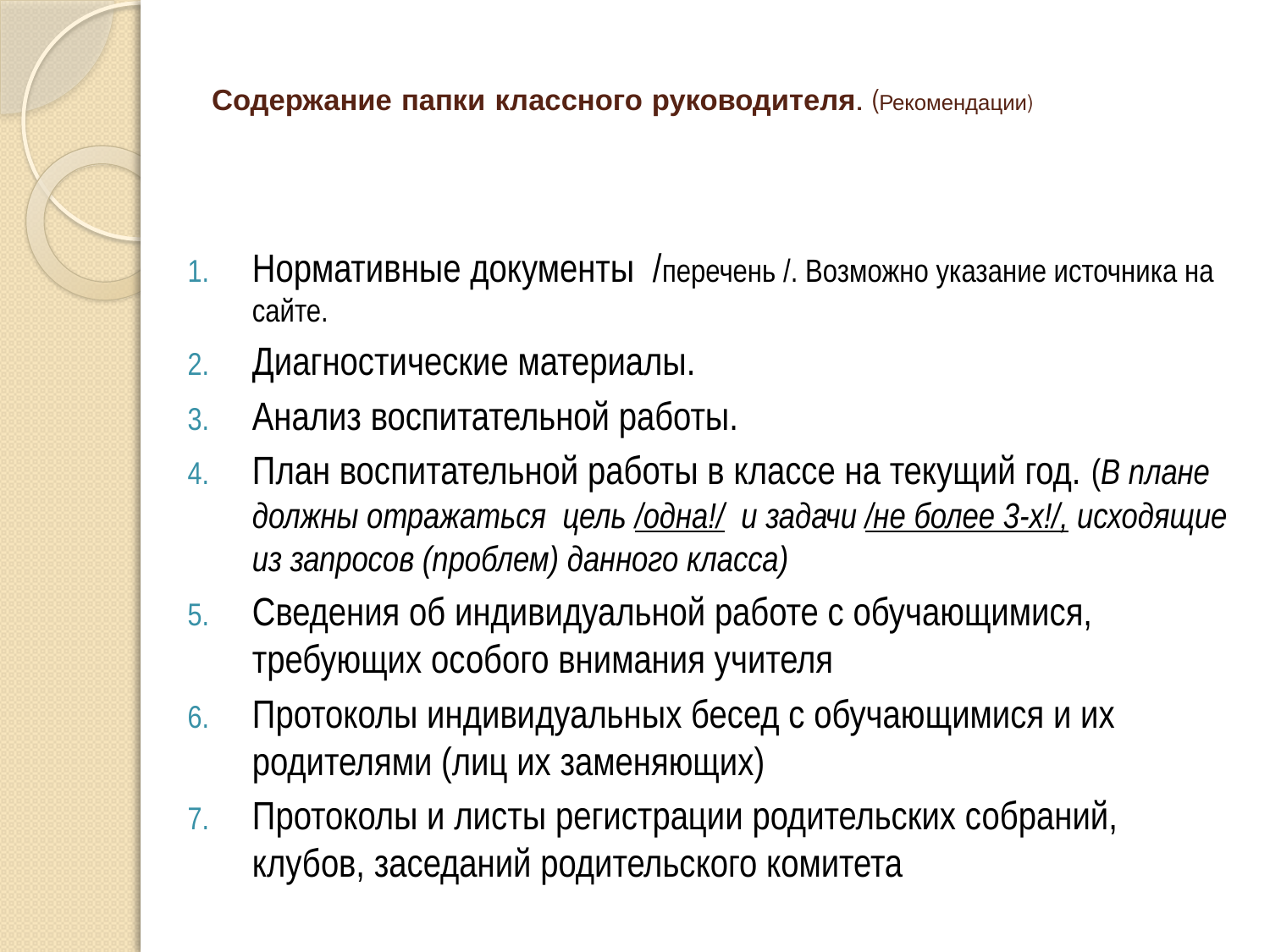

# Содержание папки классного руководителя. (Рекомендации)
Нормативные документы  /перечень /. Возможно указание источника на сайте.
Диагностические материалы.
Анализ воспитательной работы.
План воспитательной работы в классе на текущий год. (В плане должны отражаться  цель /одна!/  и задачи /не более 3-х!/, исходящие из запросов (проблем) данного класса)
Сведения об индивидуальной работе с обучающимися, требующих особого внимания учителя
Протоколы индивидуальных бесед с обучающимися и их родителями (лиц их заменяющих)
Протоколы и листы регистрации родительских собраний, клубов, заседаний родительского комитета